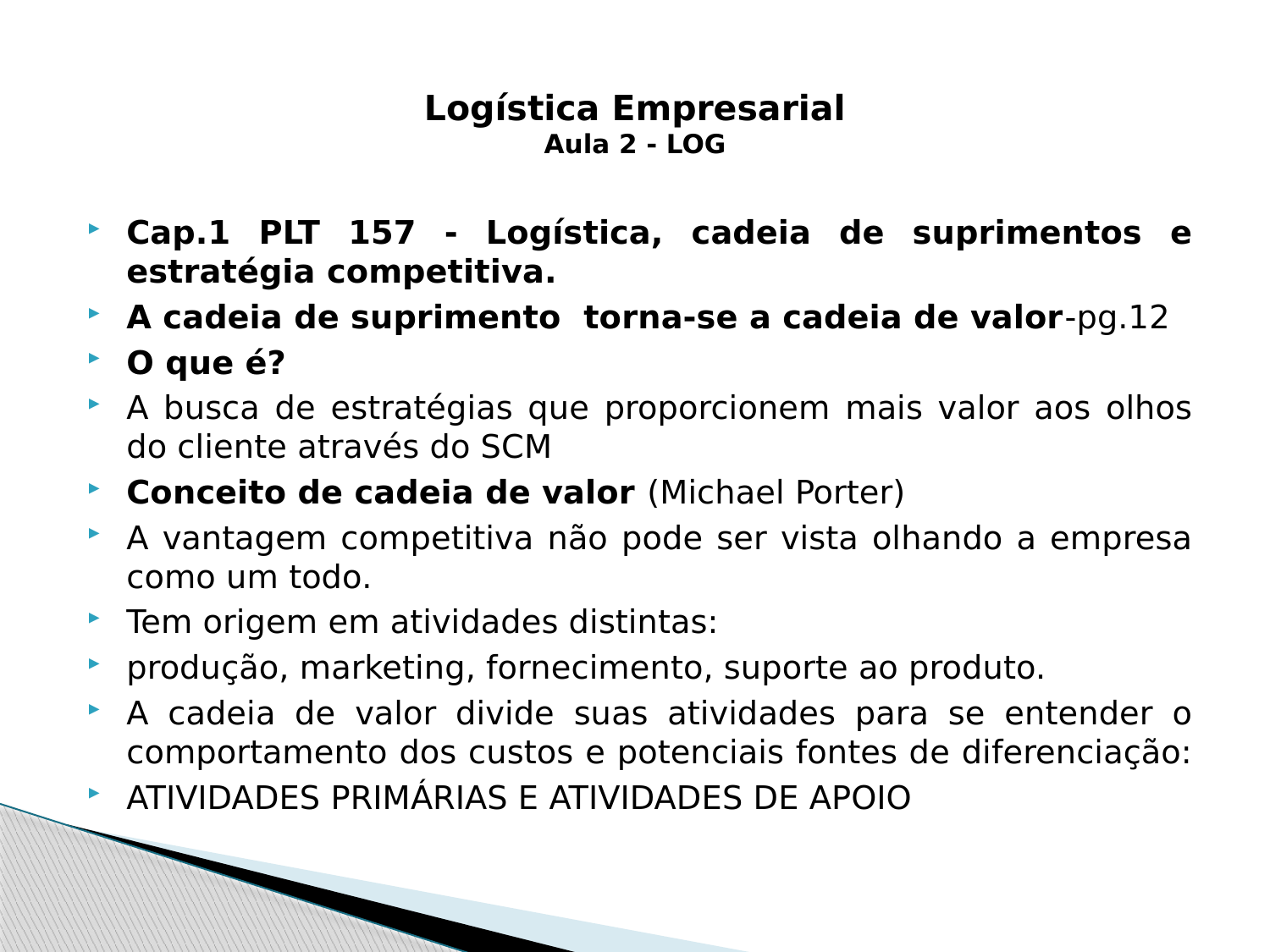

# Logística Empresarial Aula 2 - LOG
Cap.1 PLT 157 - Logística, cadeia de suprimentos e estratégia competitiva.
A cadeia de suprimento  torna-se a cadeia de valor-pg.12
O que é?
A busca de estratégias que proporcionem mais valor aos olhos do cliente através do SCM
Conceito de cadeia de valor (Michael Porter)
A vantagem competitiva não pode ser vista olhando a empresa como um todo.
Tem origem em atividades distintas:
produção, marketing, fornecimento, suporte ao produto.
A cadeia de valor divide suas atividades para se entender o comportamento dos custos e potenciais fontes de diferenciação:
ATIVIDADES PRIMÁRIAS E ATIVIDADES DE APOIO